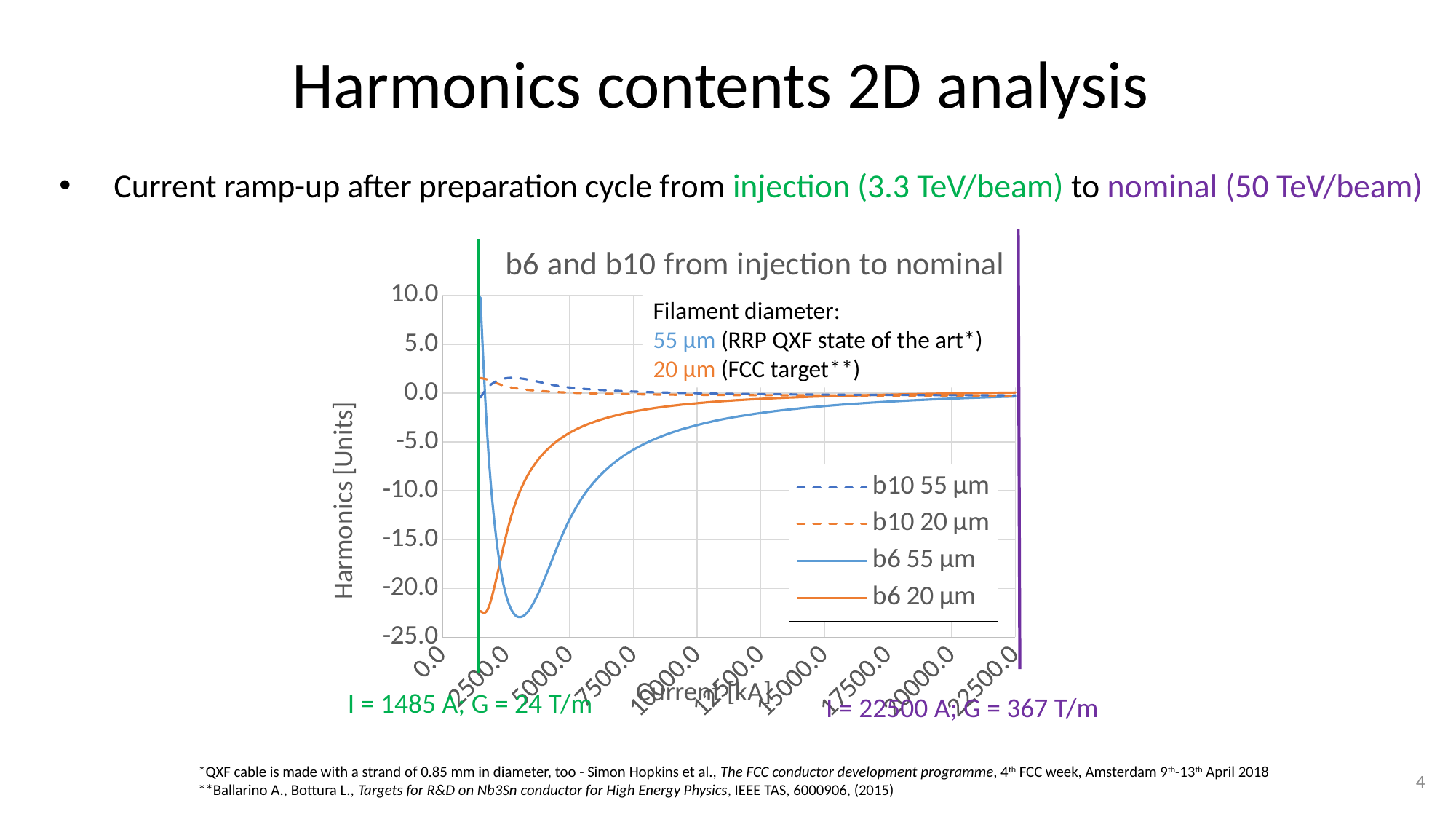

# Harmonics contents 2D analysis
Current ramp-up after preparation cycle from injection (3.3 TeV/beam) to nominal (50 TeV/beam)

### Chart: b6 and b10 from injection to nominal

| Category | b10 55 µm | b10 20 µm | b6 55 µm | b6 20 µm |
|---|---|---|---|---|
Filament diameter:
55 µm (RRP QXF state of the art*)
20 µm (FCC target**)
I = 1485 A; G = 24 T/m
I = 22500 A; G = 367 T/m
*QXF cable is made with a strand of 0.85 mm in diameter, too - Simon Hopkins et al., The FCC conductor development programme, 4th FCC week, Amsterdam 9th-13th April 2018
**Ballarino A., Bottura L., Targets for R&D on Nb3Sn conductor for High Energy Physics, IEEE TAS, 6000906, (2015)
4